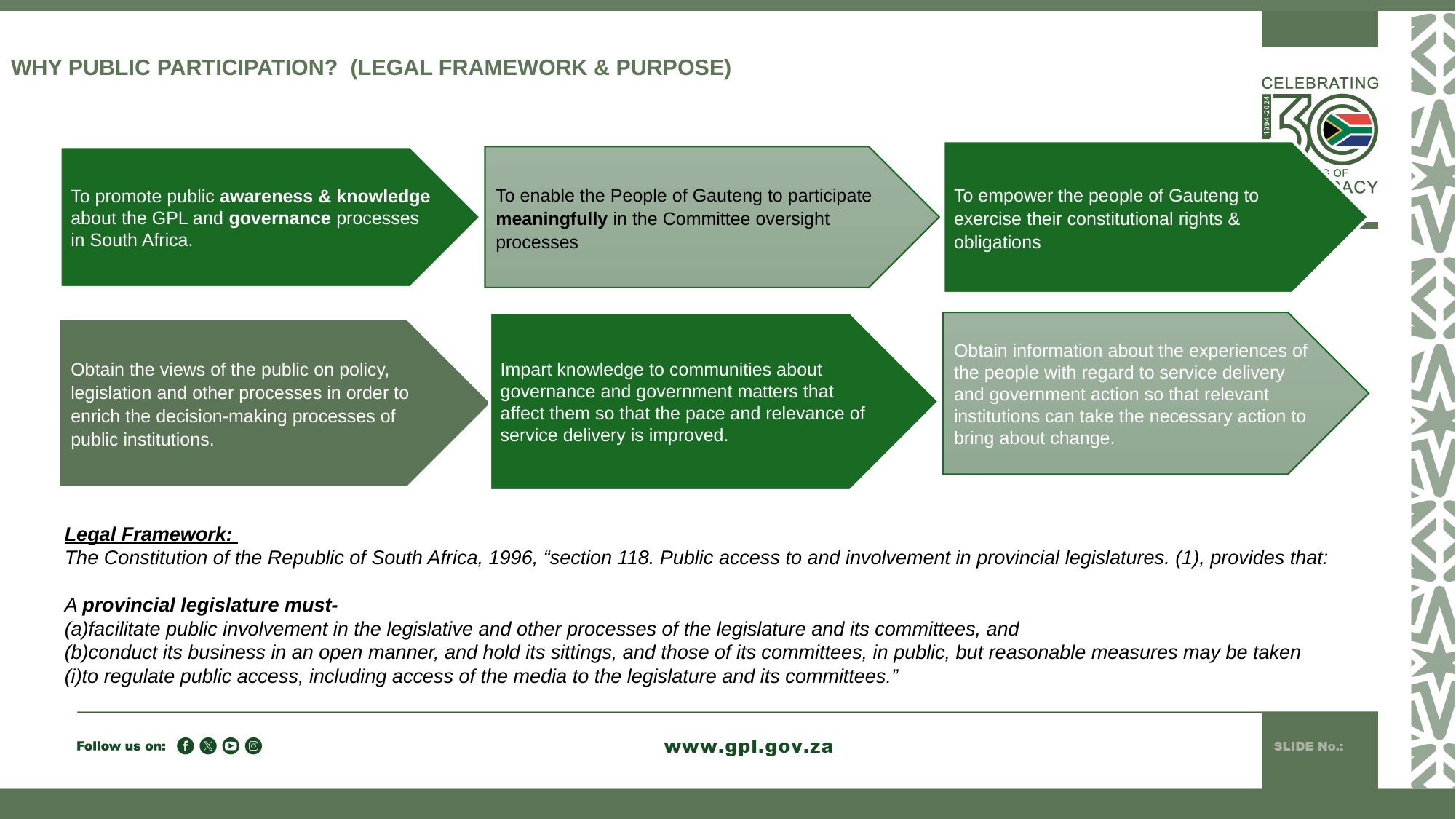

# WHY PUBLIC PARTICIPATION?  (LEGAL FRAMEWORK & PURPOSE)
To empower the people of Gauteng to exercise their constitutional rights & obligations

To promote public awareness & knowledge about the GPL and governance processes in South Africa.

To enable the People of Gauteng to participate meaningfully in the Committee oversight processes
Impart knowledge to communities about governance and government matters that affect them so that the pace and relevance of service delivery is improved.
Obtain information about the experiences of the people with regard to service delivery and government action so that relevant institutions can take the necessary action to bring about change.
Obtain the views of the public on policy, legislation and other processes in order to enrich the decision-making processes of public institutions.
Legal Framework:
The Constitution of the Republic of South Africa, 1996, “section 118. Public access to and involvement in provincial legislatures. (1), provides that:

A provincial legislature must-
(a)facilitate public involvement in the legislative and other processes of the legislature and its committees, and
(b)conduct its business in an open manner, and hold its sittings, and those of its committees, in public, but reasonable measures may be taken
(i)to regulate public access, including access of the media to the legislature and its committees.”